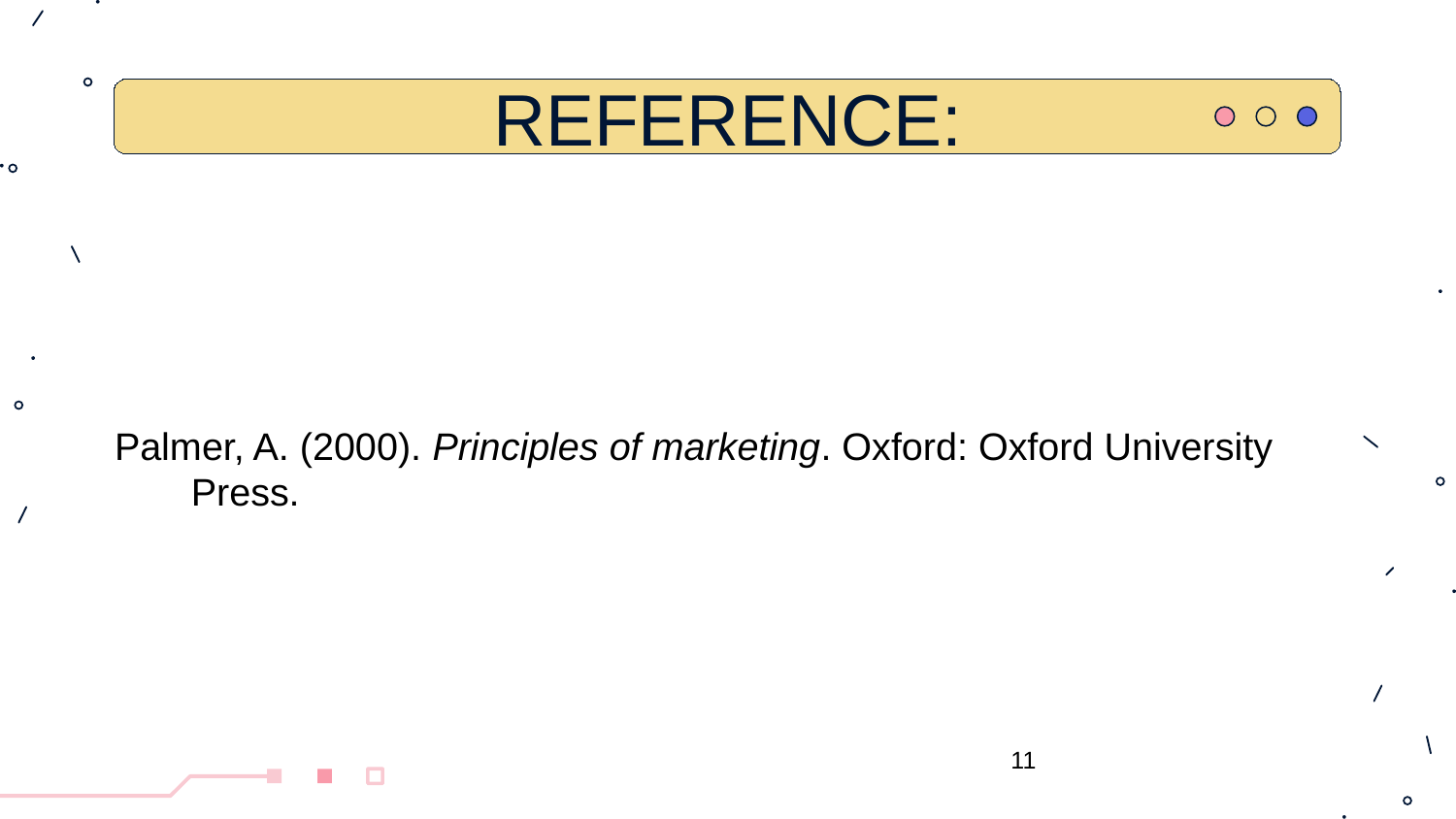

# REFERENCE:

Palmer, A. (2000). Principles of marketing. Oxford: Oxford University Press.
11